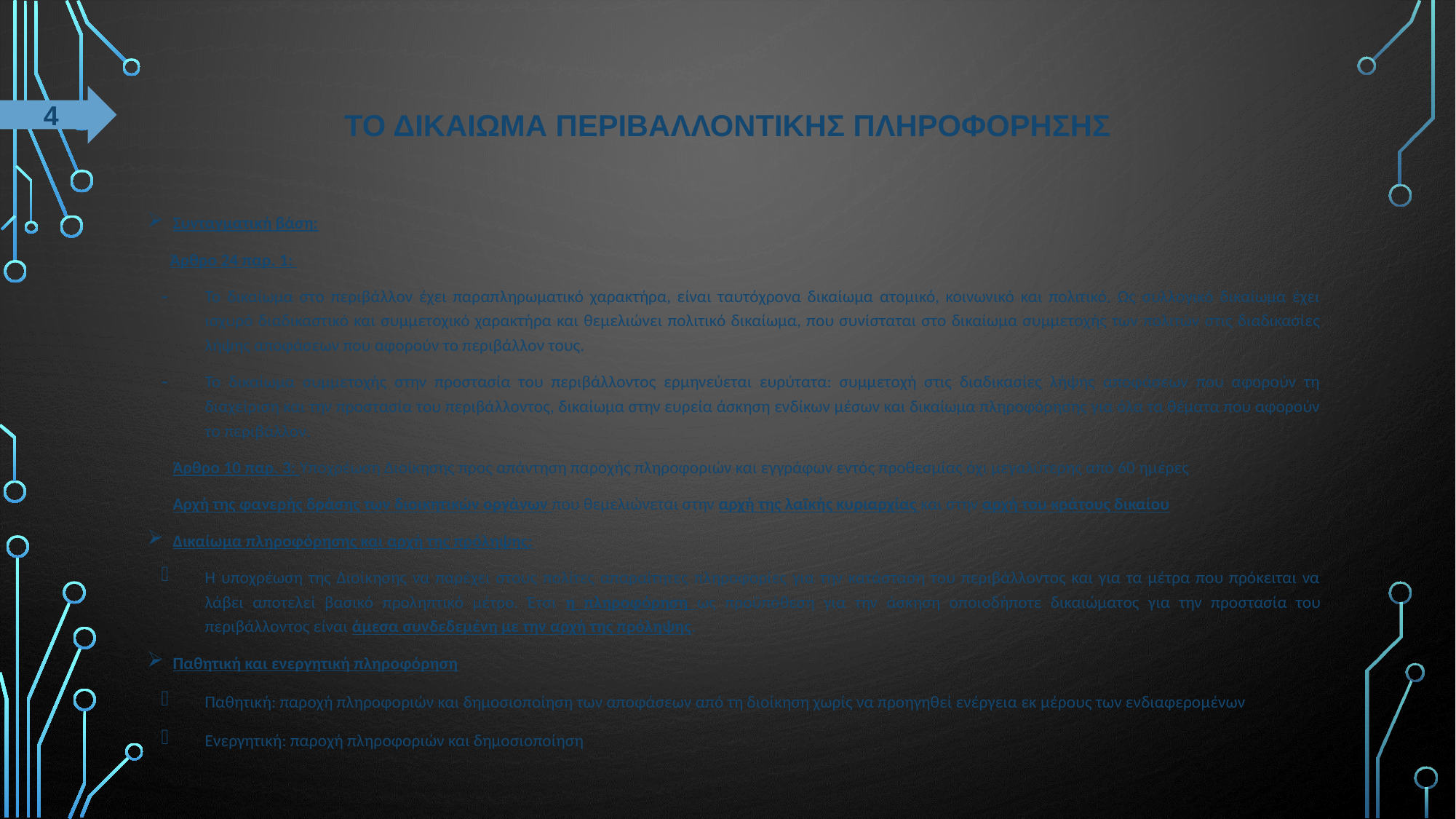

# ΤΟ ΔΙΚΑΙΩΜΑ ΠΕΡΙΒΑΛΛΟΝΤΙΚΗΣ ΠΛΗΡΟΦΟΡΗΣΗΣ
4
Συνταγματική βάση:
      Άρθρο 24 παρ. 1:
Το δικαίωμα στο περιβάλλον έχει παραπληρωματικό χαρακτήρα, είναι ταυτόχρονα δικαίωμα ατομικό, κοινωνικό και πολιτικό. Ως συλλογικό δικαίωμα έχει ισχυρό διαδικαστικό και συμμετοχικό χαρακτήρα και θεμελιώνει πολιτικό δικαίωμα, που συνίσταται στο δικαίωμα συμμετοχής των πολιτών στις διαδικασίες λήψης αποφάσεων που αφορούν το περιβάλλον τους.
Το δικαίωμα συμμετοχής στην προστασία του περιβάλλοντος ερμηνεύεται ευρύτατα: συμμετοχή στις διαδικασίες λήψης αποφάσεων που αφορούν τη διαχείριση και την προστασία του περιβάλλοντος, δικαίωμα στην ευρεία άσκηση ενδίκων μέσων και δικαίωμα πληροφόρησης για όλα τα θέματα που αφορούν το περιβάλλον.
Άρθρο 10 παρ. 3: Υποχρέωση Διοίκησης προς απάντηση παροχής πληροφοριών και εγγράφων εντός προθεσμίας όχι μεγαλύτερης από 60 ημέρες
Αρχή της φανερής δράσης των διοικητικών οργάνων που θεμελιώνεται στην αρχή της λαϊκής κυριαρχίας και στην αρχή του κράτους δικαίου
Δικαίωμα πληροφόρησης και αρχή της πρόληψης:
Η υποχρέωση της Διοίκησης να παρέχει στους πολίτες απαραίτητες πληροφορίες για την κατάσταση του περιβάλλοντος και για τα μέτρα που πρόκειται να λάβει αποτελεί βασικό προληπτικό μέτρο. Έτσι η πληροφόρηση ως προϋπόθεση για την άσκηση οποιοδήποτε δικαιώματος για την προστασία του περιβάλλοντος είναι άμεσα συνδεδεμένη με την αρχή της πρόληψης.
Παθητική και ενεργητική πληροφόρηση
Παθητική: παροχή πληροφοριών και δημοσιοποίηση των αποφάσεων από τη διοίκηση χωρίς να προηγηθεί ενέργεια εκ μέρους των ενδιαφερομένων
Ενεργητική: παροχή πληροφοριών και δημοσιοποίηση